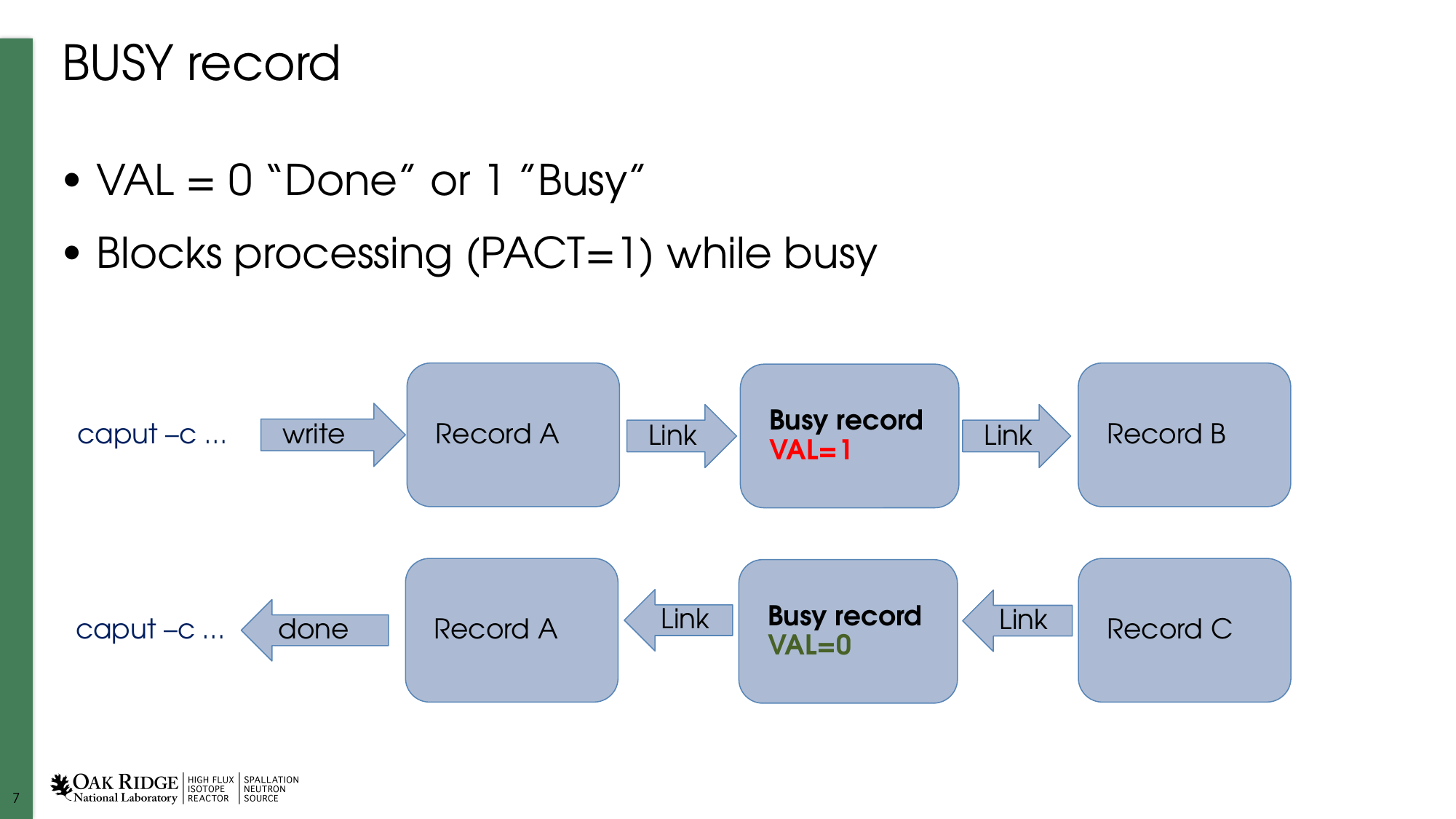

# BUSY record
VAL = 0 “Done” or 1 ”Busy”
Blocks processing (PACT=1) while busy
Record A
Record B
Busy record
VAL=1
write
Link
Link
caput –c …
Record A
Record C
Busy record
VAL=0
Link
Link
done
caput –c …